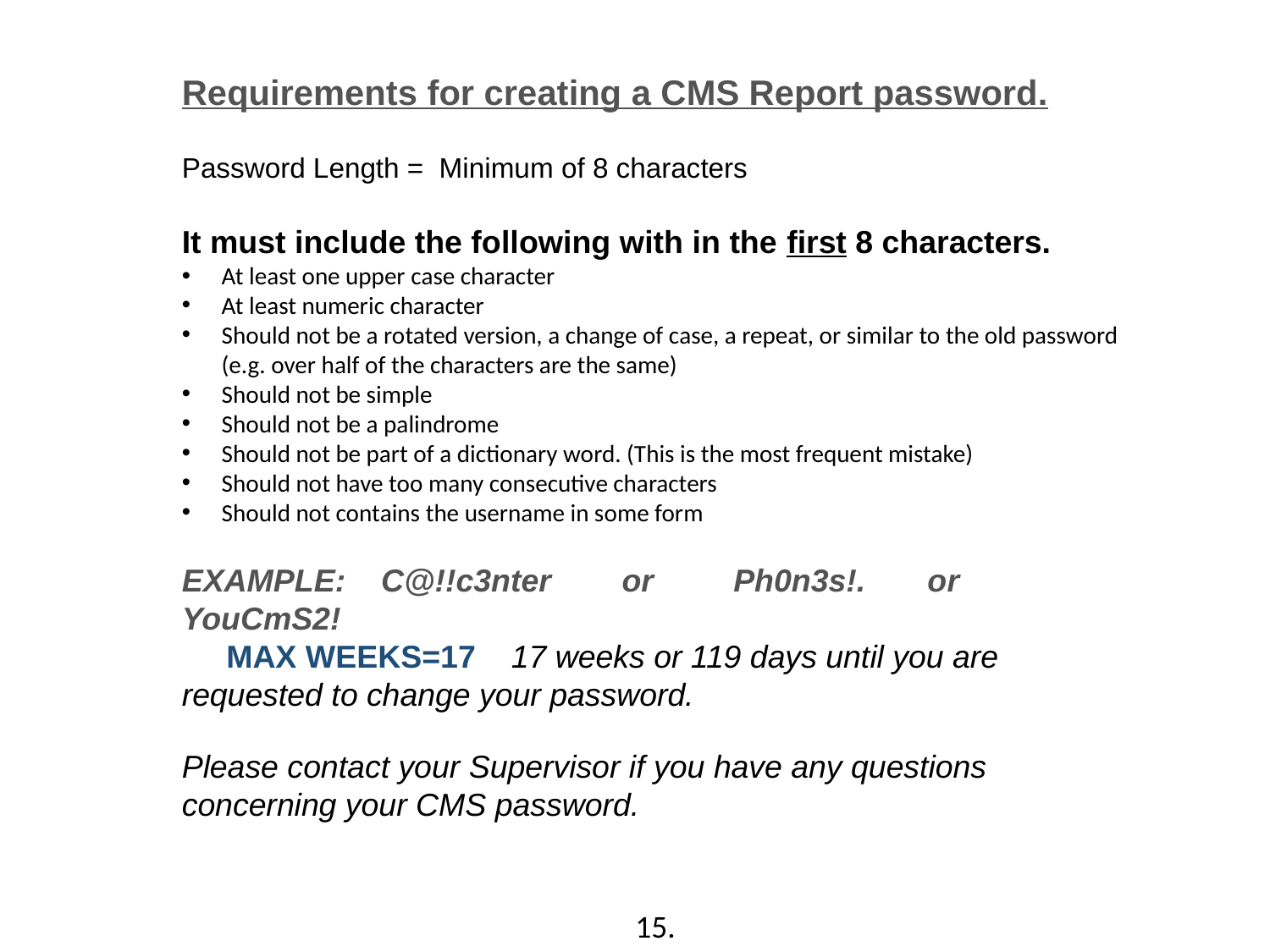

Requirements for creating a CMS Report password.

Password Length =  Minimum of 8 characters

It must include the following with in the first 8 characters.
At least one upper case character
At least numeric character
Should not be a rotated version, a change of case, a repeat, or similar to the old password (e.g. over half of the characters are the same)
Should not be simple
Should not be a palindrome
Should not be part of a dictionary word. (This is the most frequent mistake)
Should not have too many consecutive characters
Should not contains the username in some form

EXAMPLE:    C@!!c3nter        or         Ph0n3s!.       or      YouCmS2!
     MAX WEEKS=17    17 weeks or 119 days until you are requested to change your password.

Please contact your Supervisor if you have any questions concerning your CMS password.
15.